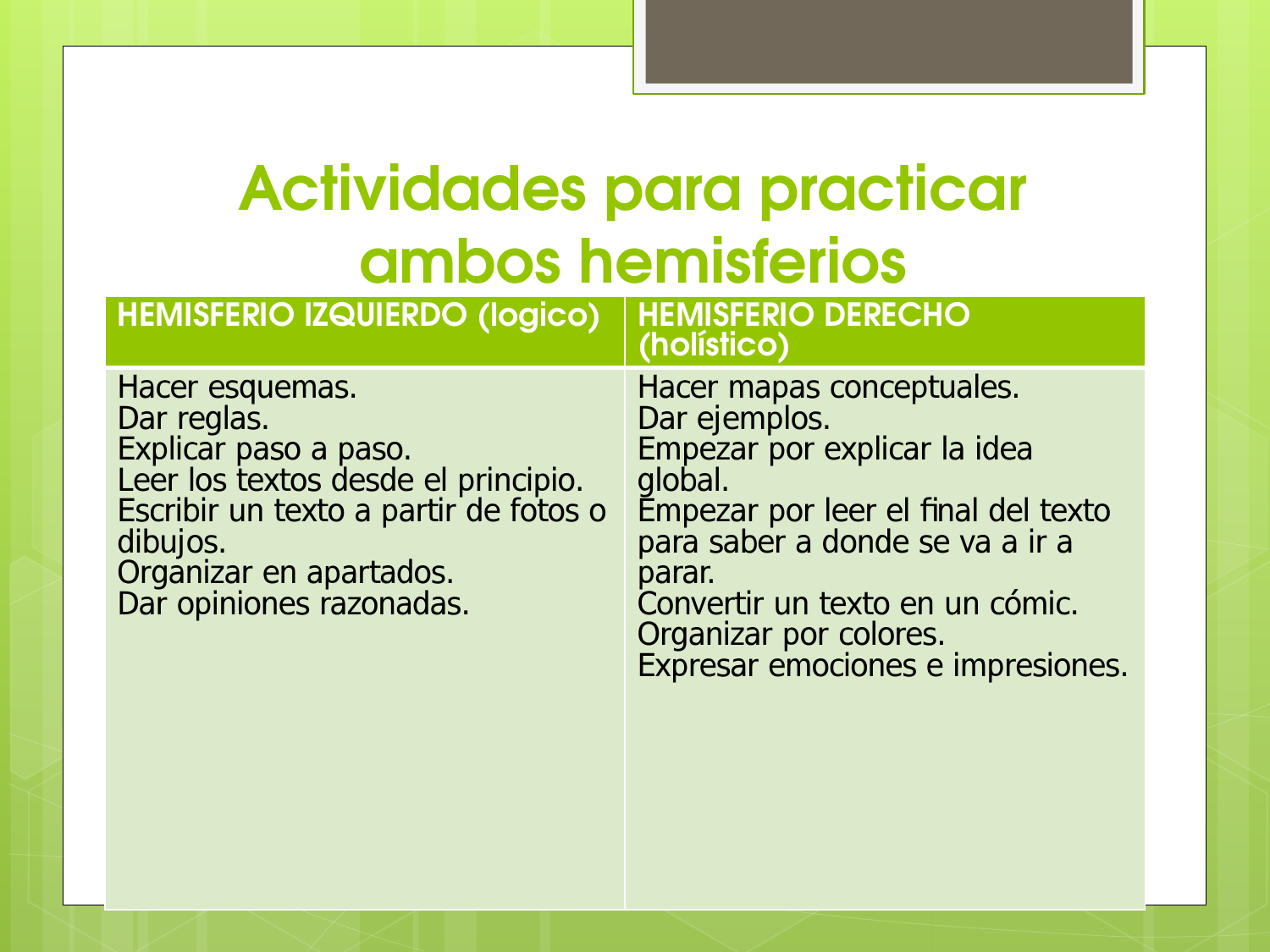

# Actividades para practicar ambos hemisferios
| HEMISFERIO IZQUIERDO (logico) | HEMISFERIO DERECHO (holístico) |
| --- | --- |
| Hacer esquemas. Dar reglas. Explicar paso a paso. Leer los textos desde el principio. Escribir un texto a partir de fotos o dibujos. Organizar en apartados. Dar opiniones razonadas. | Hacer mapas conceptuales. Dar ejemplos. Empezar por explicar la idea global. Empezar por leer el final del texto para saber a donde se va a ir a parar. Convertir un texto en un cómic. Organizar por colores. Expresar emociones e impresiones. |